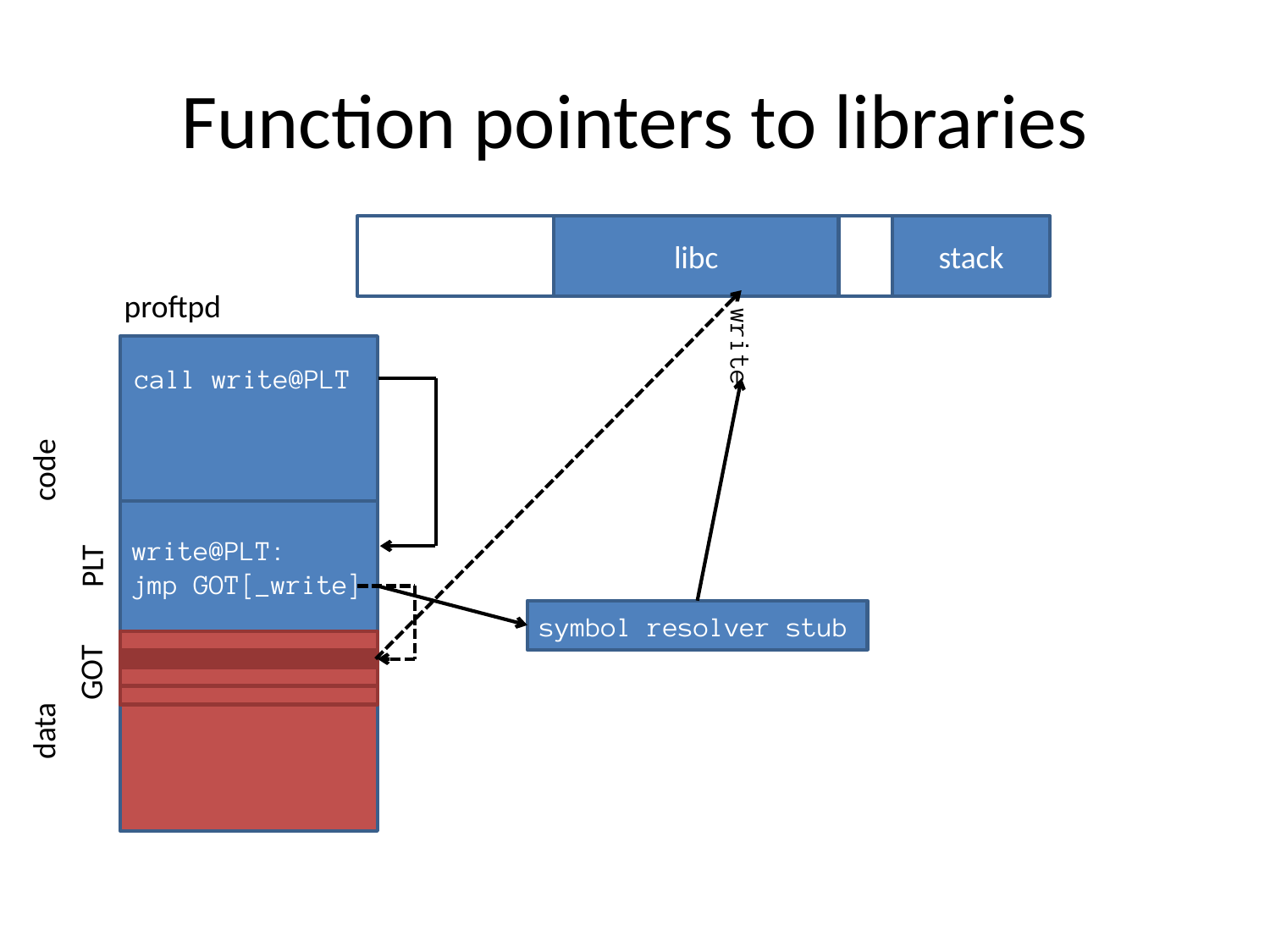

# Function pointers to libraries

libc

stack
proftpd
write

call write@PLT
code
write@PLT:
jmp GOT[_write]
PLT
symbol resolver stub

GOT

data